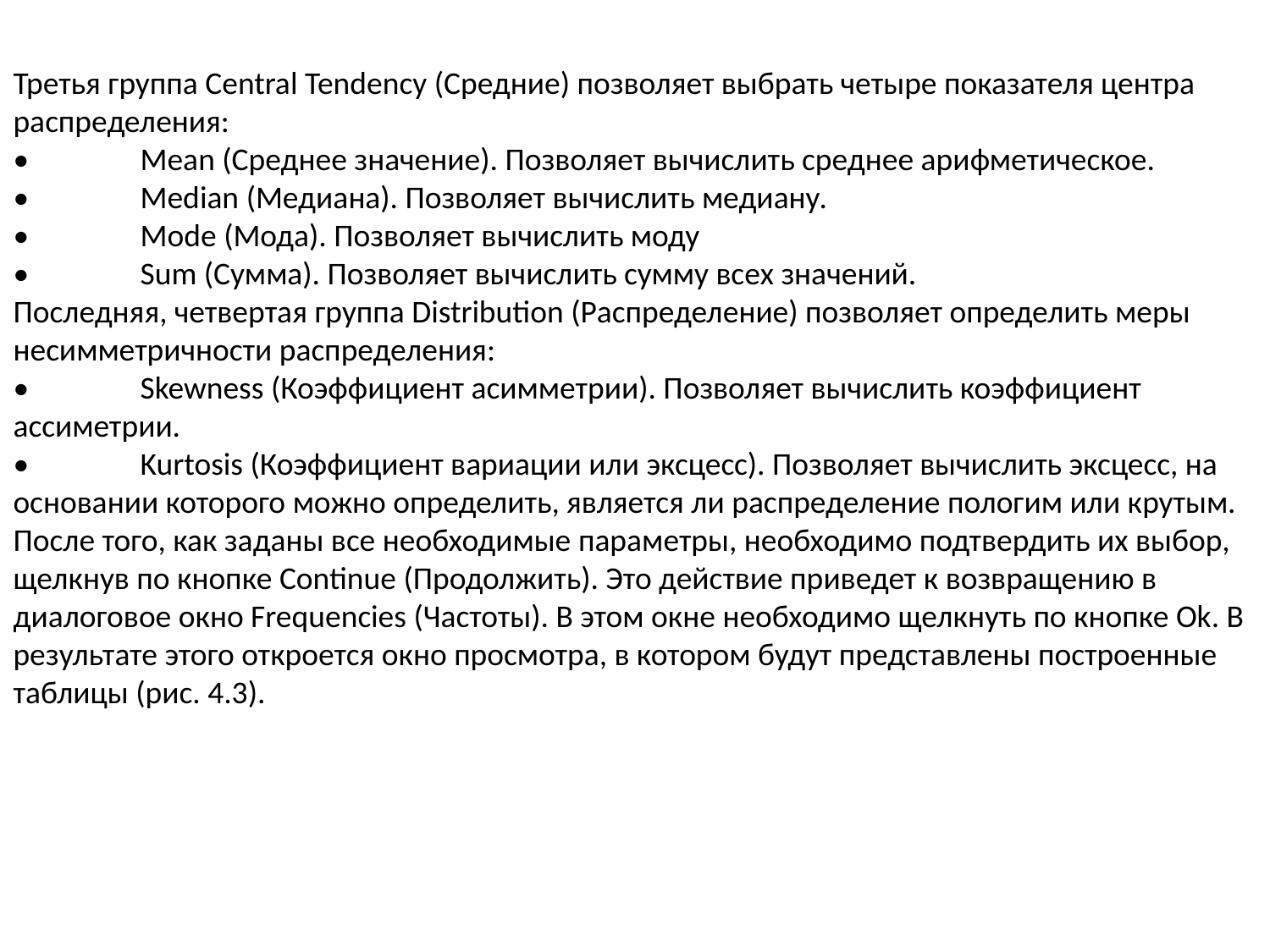

Третья группа Central Tendency (Средние) позволяет выбрать четыре показателя центра распределения:
•	Mean (Среднее значение). Позволяет вычислить среднее арифметическое.
•	Median (Медиана). Позволяет вычислить медиану.
•	Mode (Мода). Позволяет вычислить моду
•	Sum (Сумма). Позволяет вычислить сумму всех значений.
Последняя, четвертая группа Distribution (Распределение) позволяет определить меры несимметричности распределения:
•	Skewness (Коэффициент асимметрии). Позволяет вычислить коэффициент ассиметрии.
•	Kurtosis (Коэффициент вариации или эксцесс). Позволяет вычислить эксцесс, на основании которого можно определить, является ли распределение пологим или крутым.
После того, как заданы все необходимые параметры, необходимо подтвердить их выбор, щелкнув по кнопке Continue (Продолжить). Это действие приведет к возвращению в диалоговое окно Frequencies (Частоты). В этом окне необходимо щелкнуть по кнопке Оk. В результате этого откроется окно просмотра, в котором будут представлены построенные таблицы (рис. 4.3).